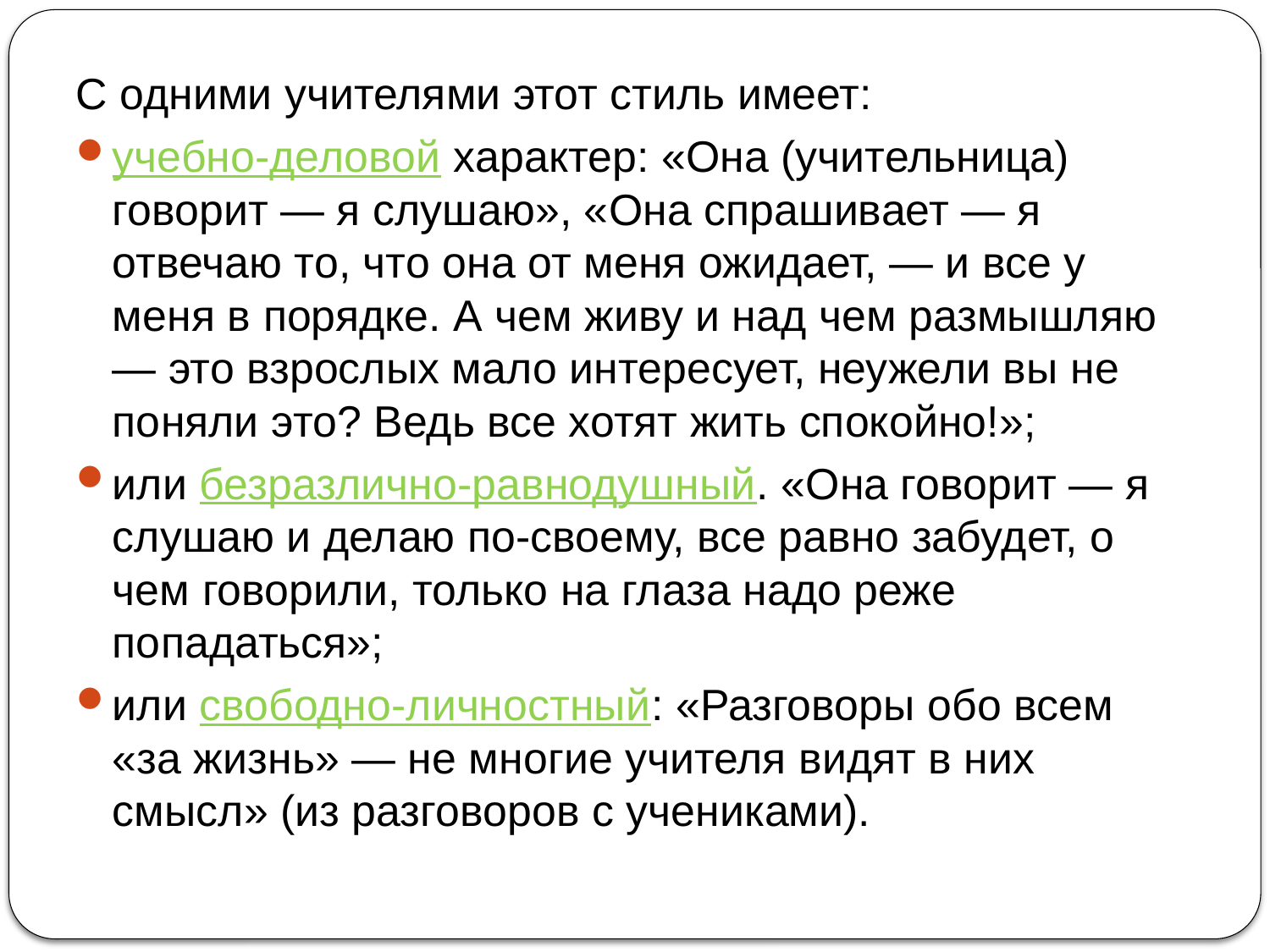

С одними учителями этот стиль имеет:
учебно-деловой характер: «Она (учительница) говорит — я слушаю», «Она спрашивает — я отвечаю то, что она от меня ожидает, — и все у меня в порядке. А чем живу и над чем размышляю — это взрослых мало интересует, неужели вы не поняли это? Ведь все хотят жить спокойно!»;
или безразлично-равнодушный. «Она говорит — я слушаю и делаю по-своему, все равно забудет, о чем говорили, только на глаза надо реже попадаться»;
или свободно-личностный: «Разговоры обо всем «за жизнь» — не многие учителя видят в них смысл» (из разговоров с учениками).